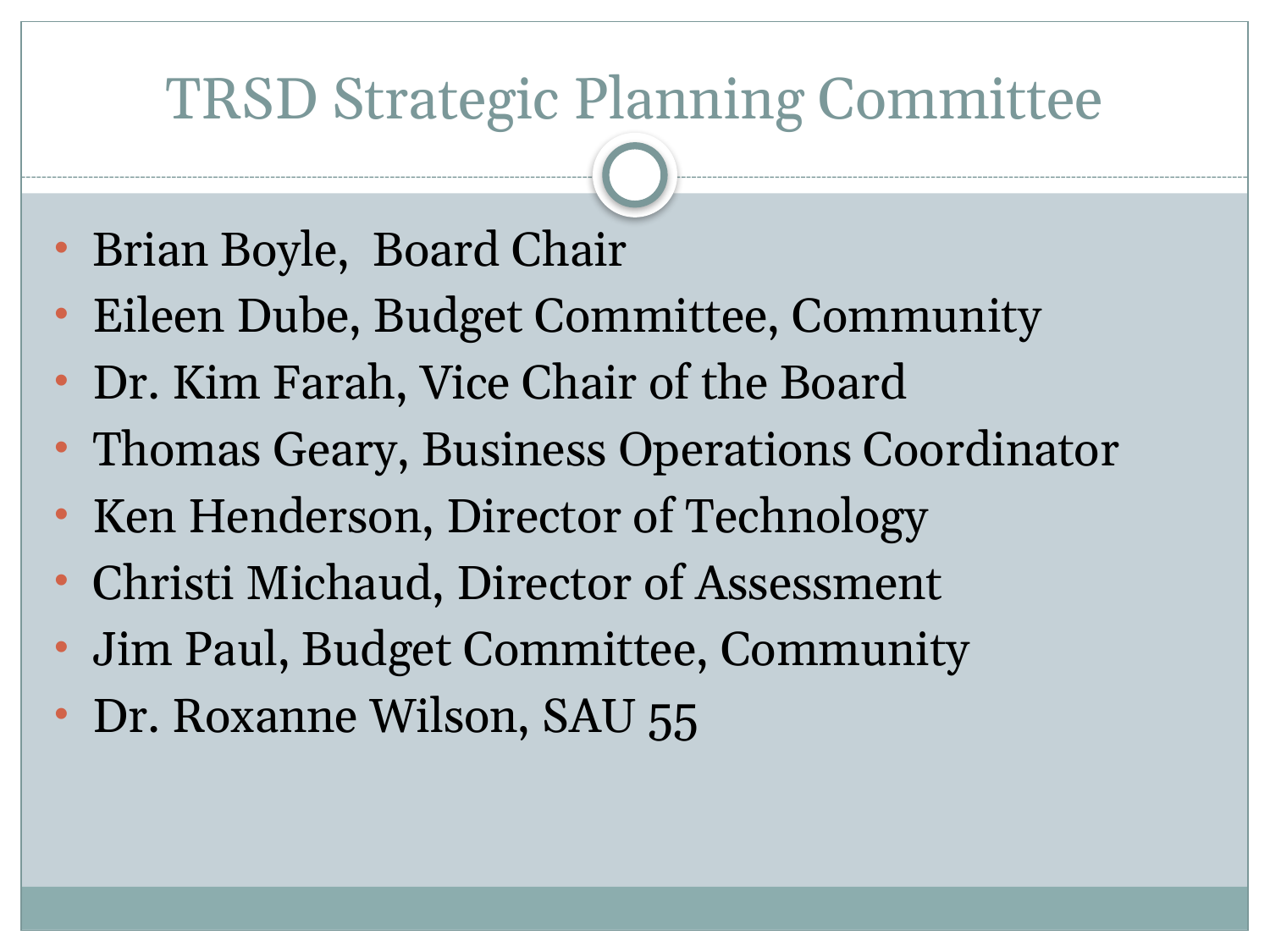

# TRSD Strategic Planning Committee
Brian Boyle,  Board Chair
Eileen Dube, Budget Committee, Community
Dr. Kim Farah, Vice Chair of the Board
Thomas Geary, Business Operations Coordinator
Ken Henderson, Director of Technology
Christi Michaud, Director of Assessment
Jim Paul, Budget Committee, Community
Dr. Roxanne Wilson, SAU 55